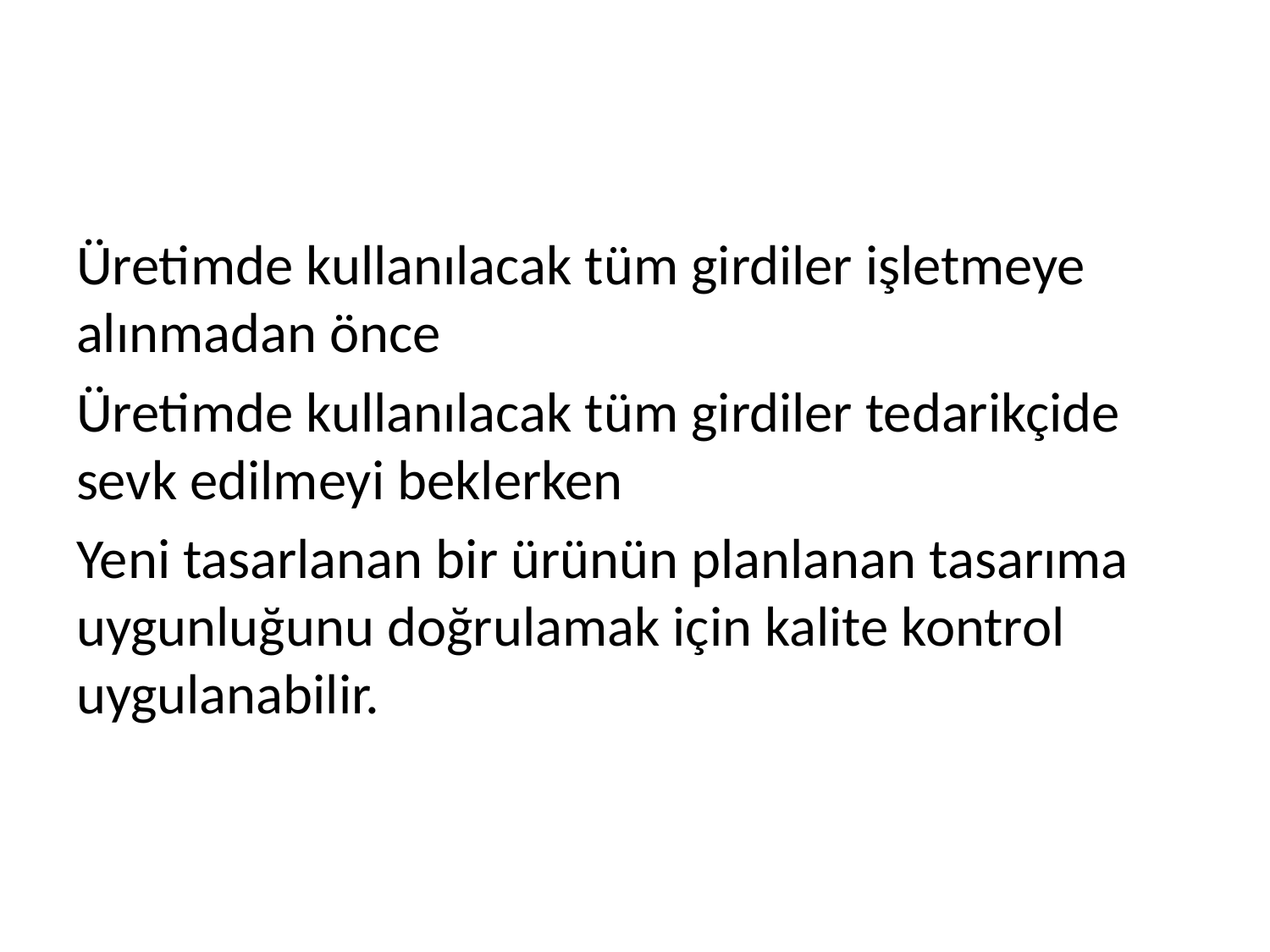

#
Üretimde kullanılacak tüm girdiler işletmeye alınmadan önce
Üretimde kullanılacak tüm girdiler tedarikçide sevk edilmeyi beklerken
Yeni tasarlanan bir ürünün planlanan tasarıma uygunluğunu doğrulamak için kalite kontrol uygulanabilir.